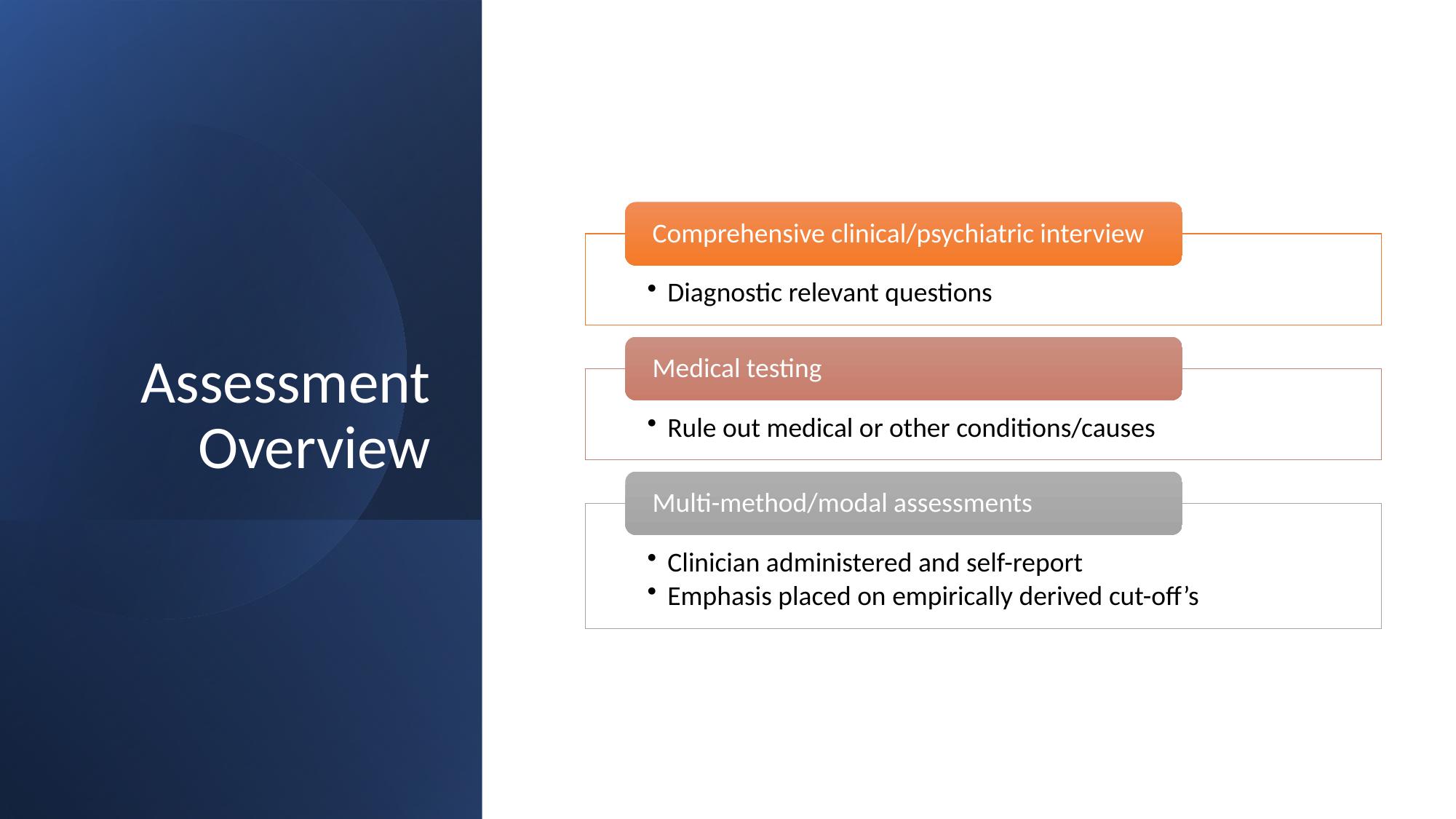

Diagnostic relevant questions
Comprehensive clinical/psychiatric interview
Rule out medical or other conditions/causes
Medical testing
Clinician administered and self-report
Emphasis placed on empirically derived cut-off’s
Multi-method/modal assessments

# Assessment Overview